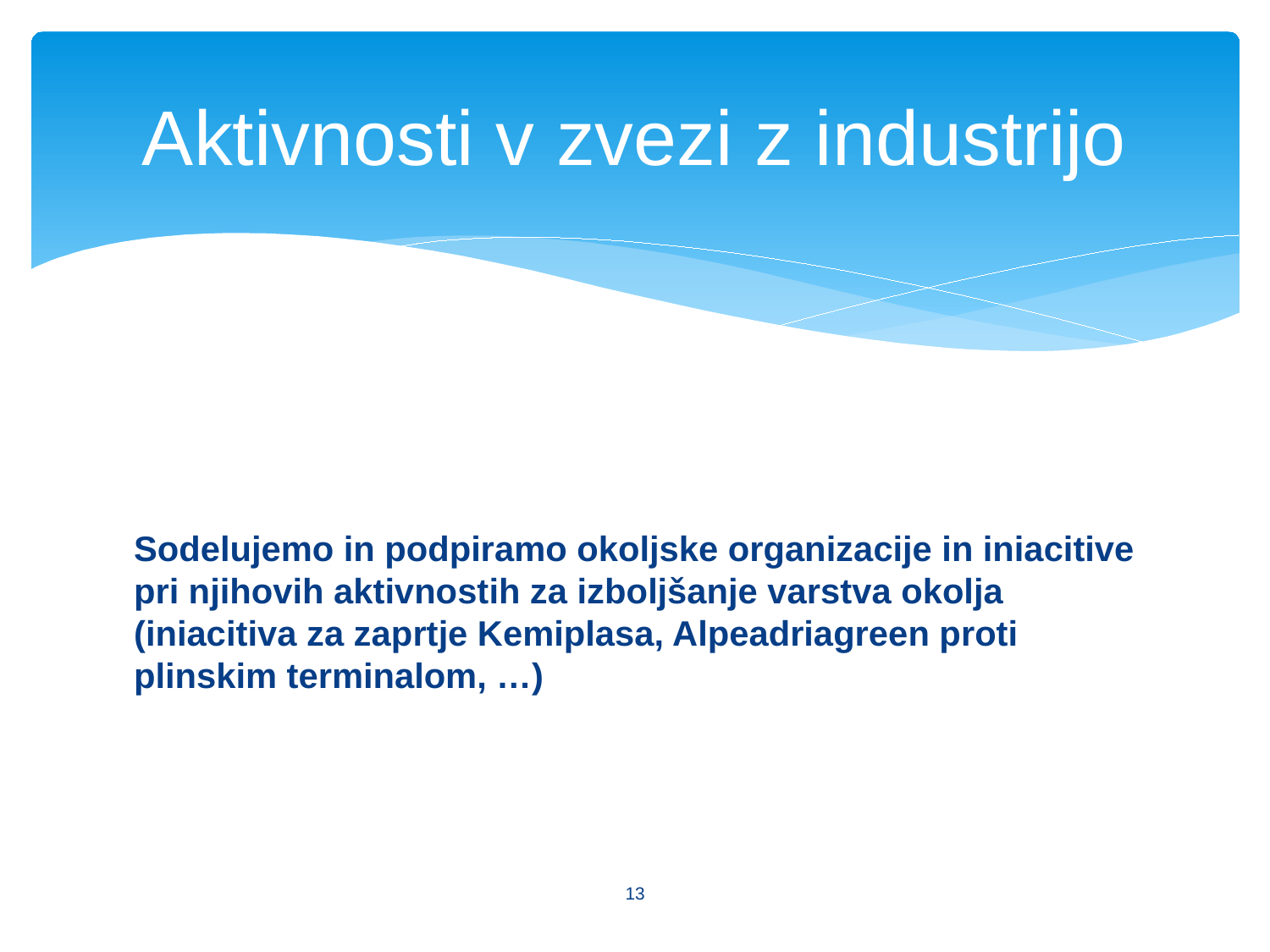

# Aktivnosti v zvezi z industrijo

Sodelujemo in podpiramo okoljske organizacije in iniacitive pri njihovih aktivnostih za izboljšanje varstva okolja (iniacitiva za zaprtje Kemiplasa, Alpeadriagreen proti plinskim terminalom, …)

13